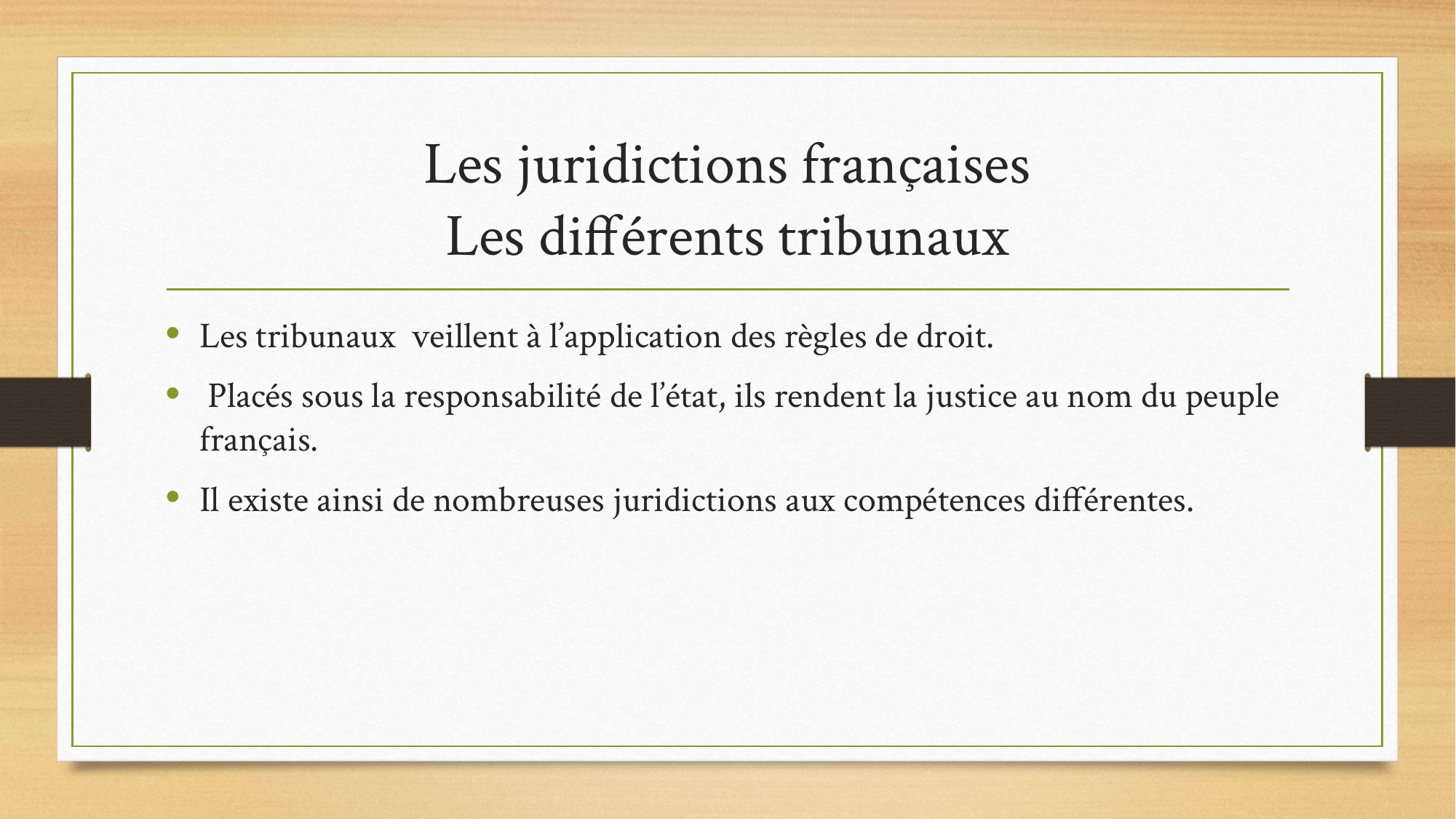

# Les juridictions françaises Les différents tribunaux
Les tribunaux  veillent à l’application des règles de droit.
 Placés sous la responsabilité de l’état, ils rendent la justice au nom du peuple français.
Il existe ainsi de nombreuses juridictions aux compétences différentes.